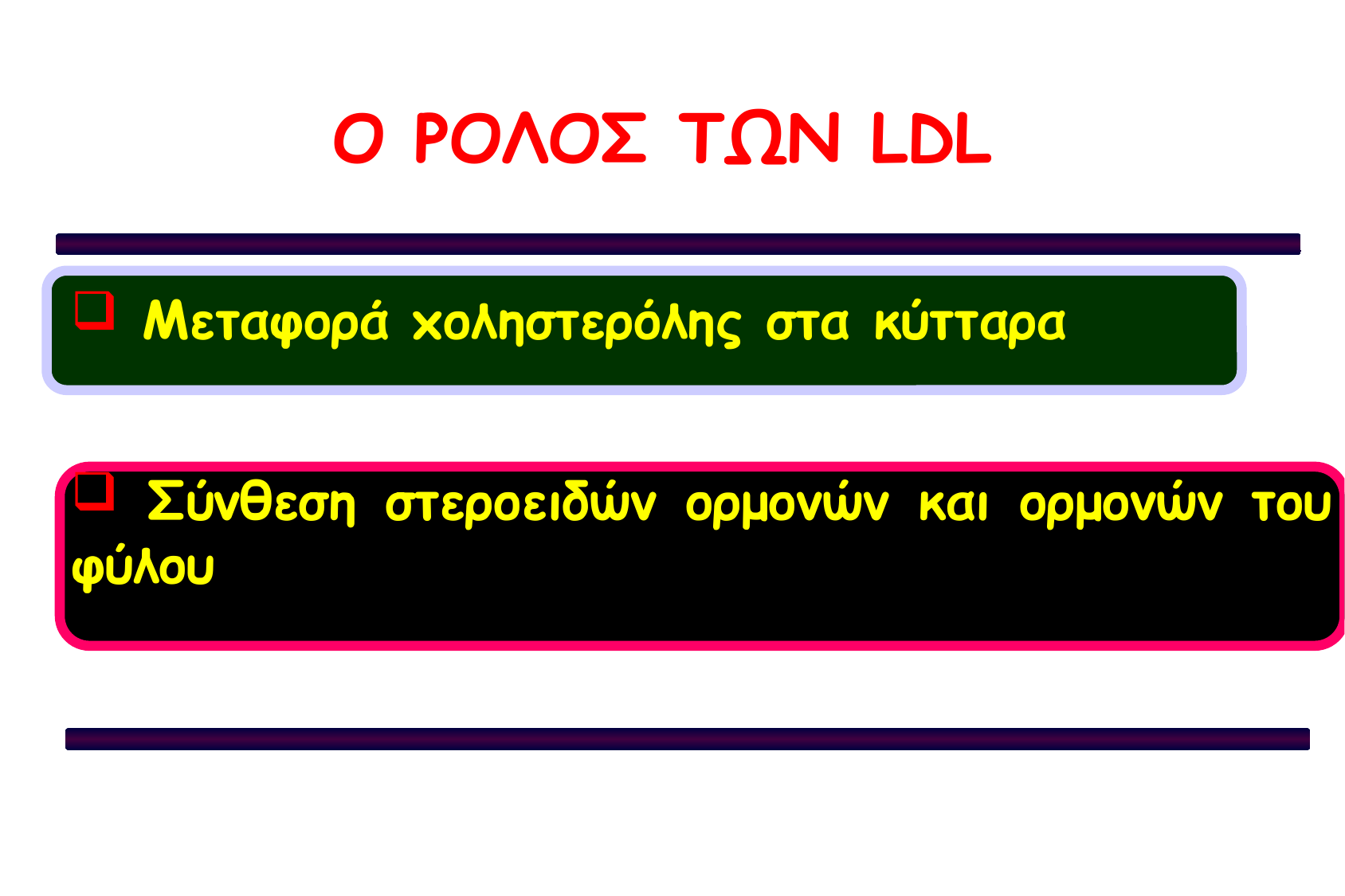

Ο ΡΟΛΟΣ ΤΩΝ LDL

 Μεταφορά χοληστερόλης στα κύτταρα

 Σύνθεση στεροειδών ορμονών και ορμονών του φύλου